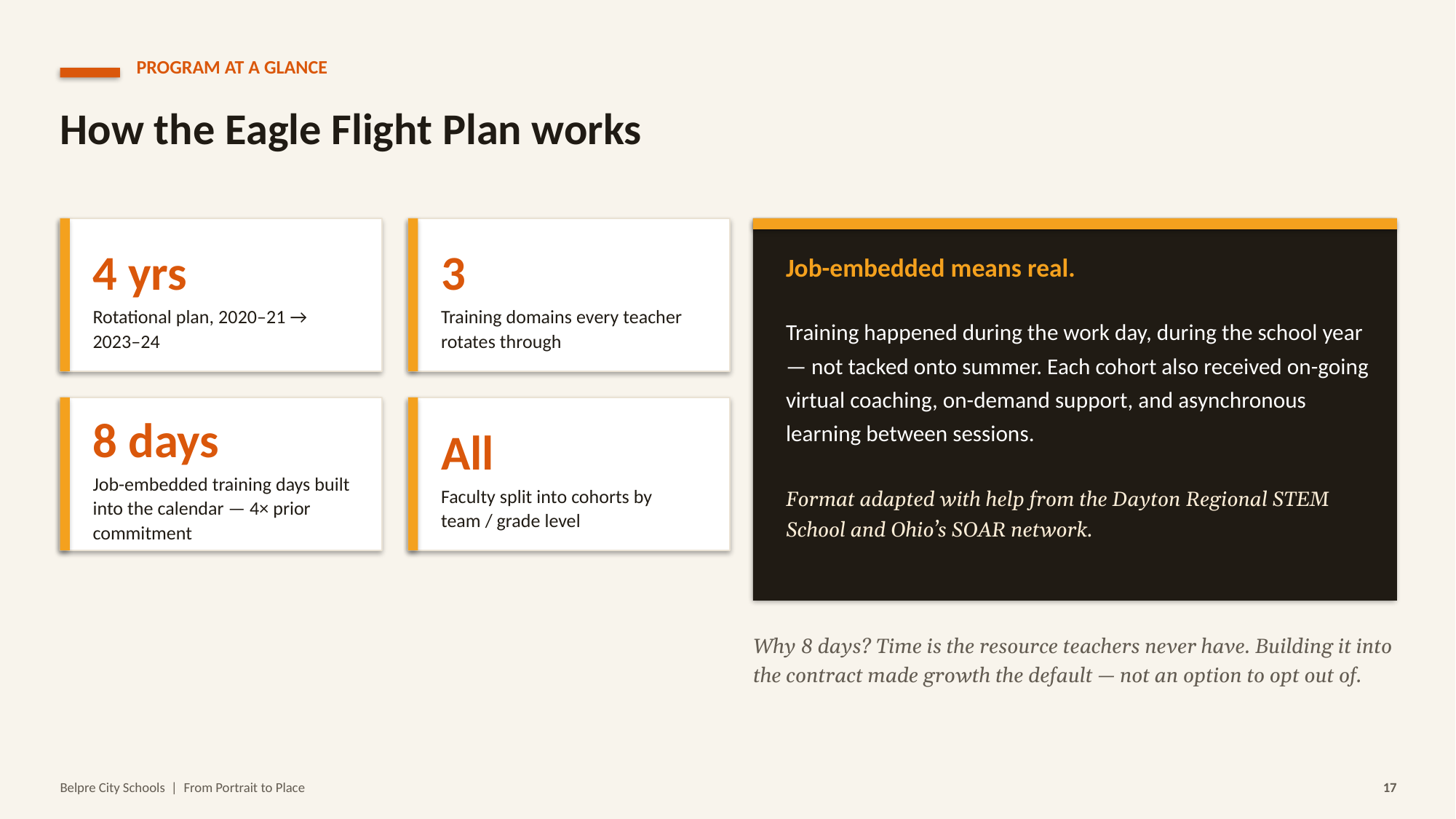

PROGRAM AT A GLANCE

How the Eagle Flight Plan works

4 yrs
Rotational plan, 2020–21 → 2023–24
3
Training domains every teacher rotates through
Job-embedded means real.
Training happened during the work day, during the school year — not tacked onto summer. Each cohort also received on-going virtual coaching, on-demand support, and asynchronous learning between sessions.

Format adapted with help from the Dayton Regional STEM School and Ohio’s SOAR network.

8 days
Job-embedded training days built into the calendar — 4× prior commitment
All
Faculty split into cohorts by team / grade level
Why 8 days? Time is the resource teachers never have. Building it into the contract made growth the default — not an option to opt out of.
Belpre City Schools  |  From Portrait to Place
17